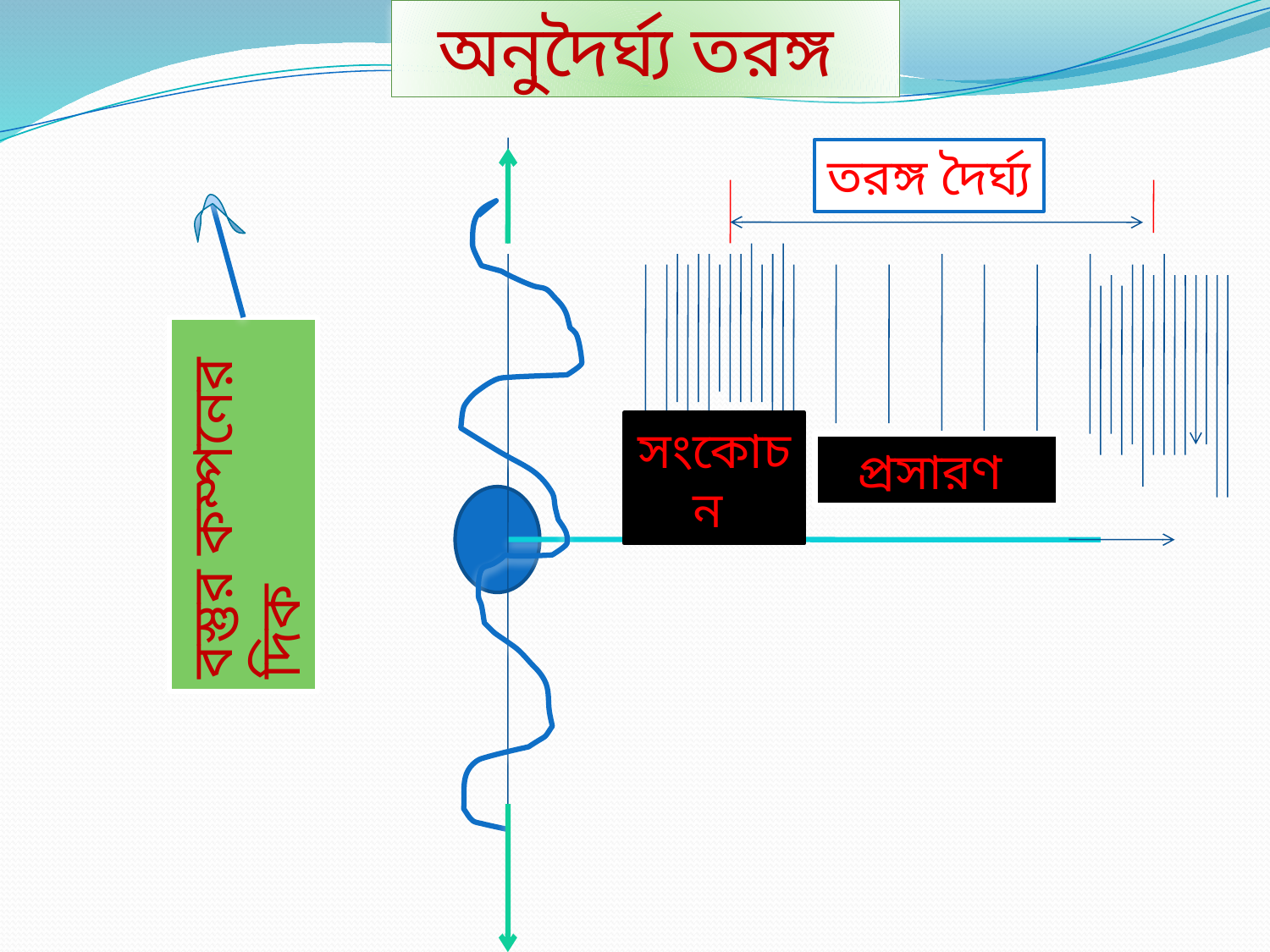

অনুদৈর্ঘ্য তরঙ্গ
তরঙ্গ দৈর্ঘ্য

সংকোচন
প্রসারণ
বস্তুর কম্পনের দিক